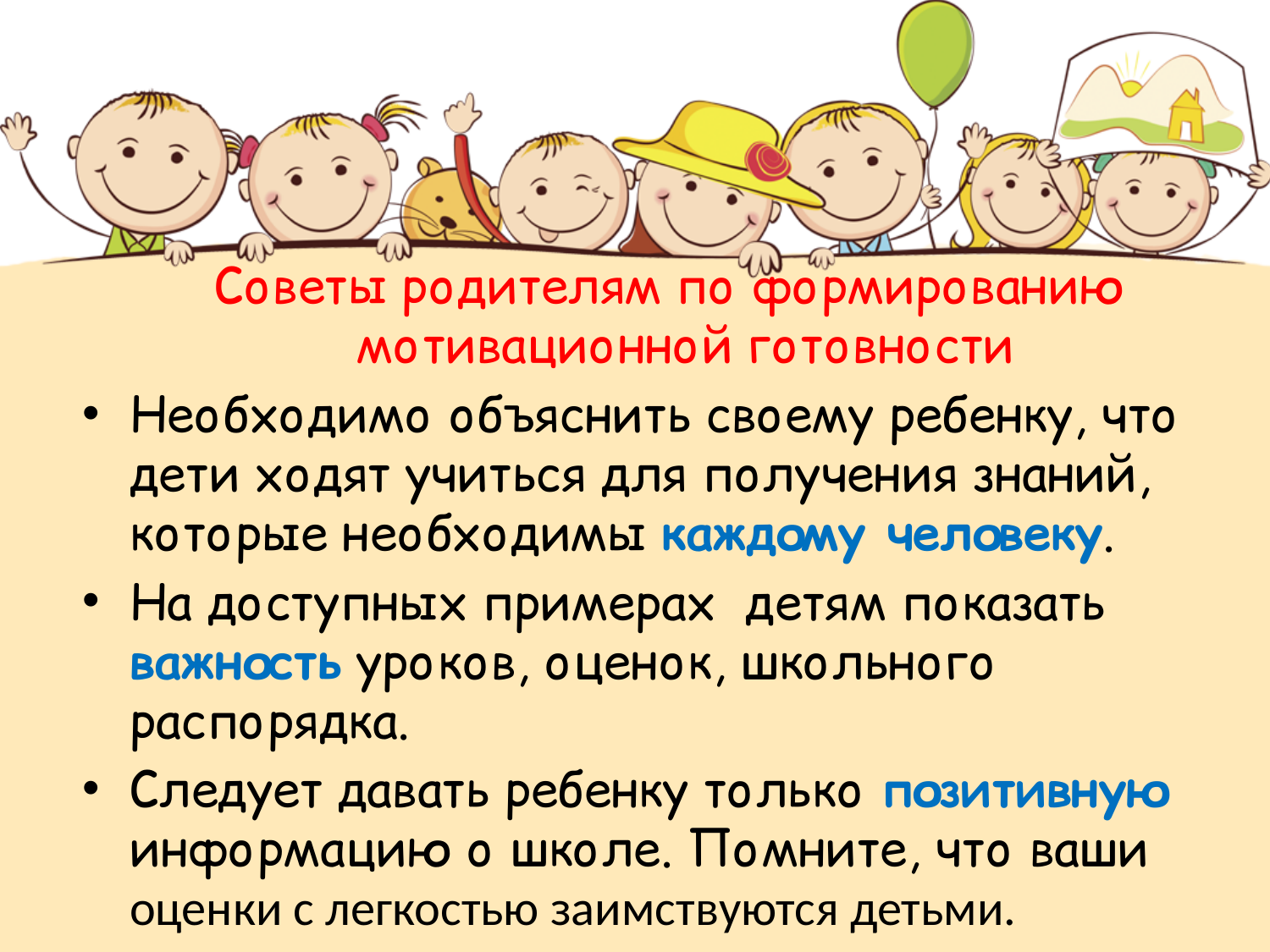

Советы родителям по формированию мотивационной готовности
Необходимо объяснить своему ребенку, что дети ходят учиться для получения знаний, которые необходимы каждому человеку.
На доступных примерах  детям показать важность уроков, оценок, школьного распорядка.
Следует давать ребенку только позитивную информацию о школе. Помните, что ваши оценки с легкостью заимствуются детьми.